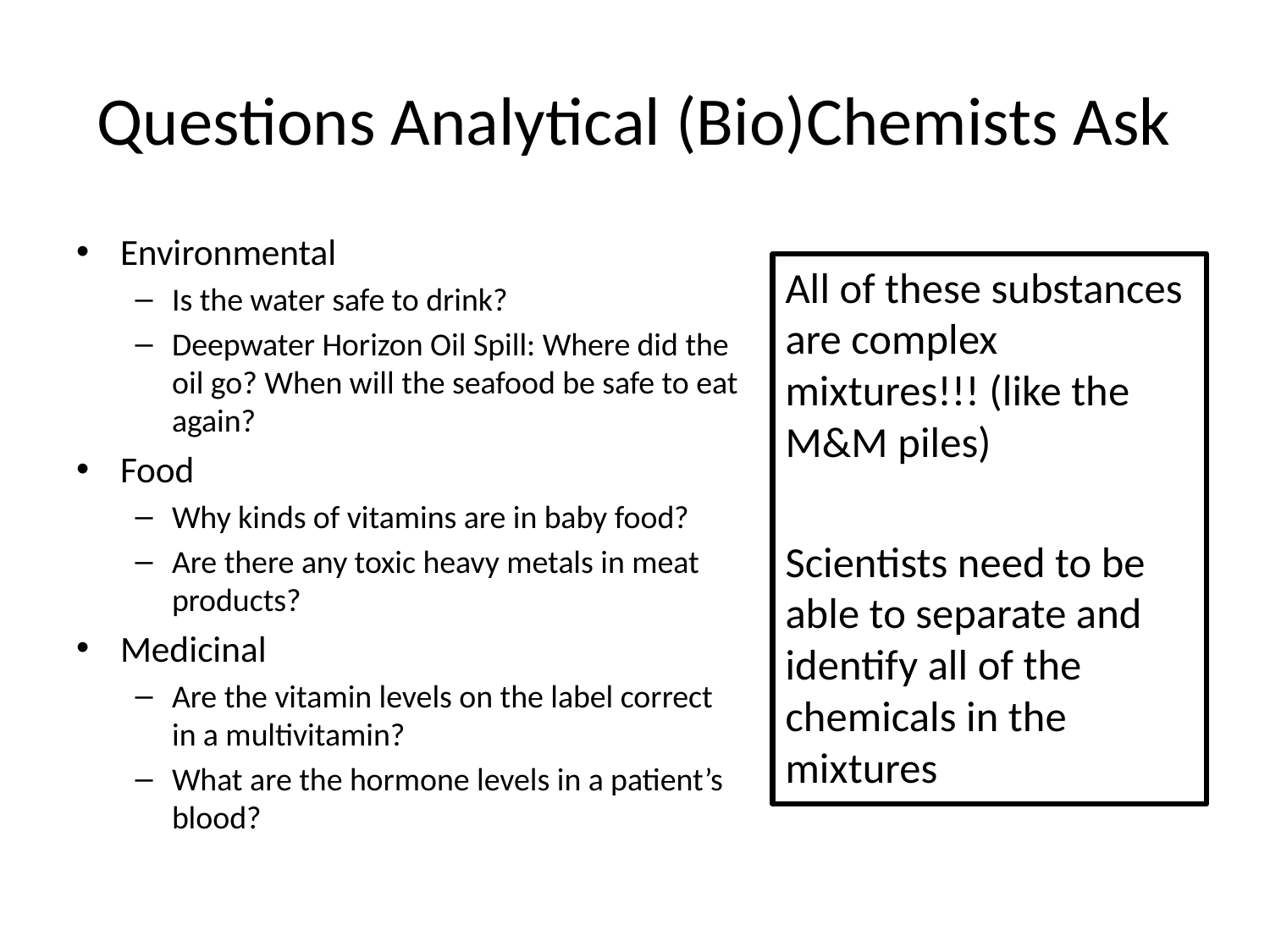

# Questions Analytical (Bio)Chemists Ask
Environmental
Is the water safe to drink?
Deepwater Horizon Oil Spill: Where did the oil go? When will the seafood be safe to eat again?
Food
Why kinds of vitamins are in baby food?
Are there any toxic heavy metals in meat products?
Medicinal
Are the vitamin levels on the label correct in a multivitamin?
What are the hormone levels in a patient’s blood?
All of these substances are complex mixtures!!! (like the M&M piles)

Scientists need to be able to separate and identify all of the chemicals in the mixtures